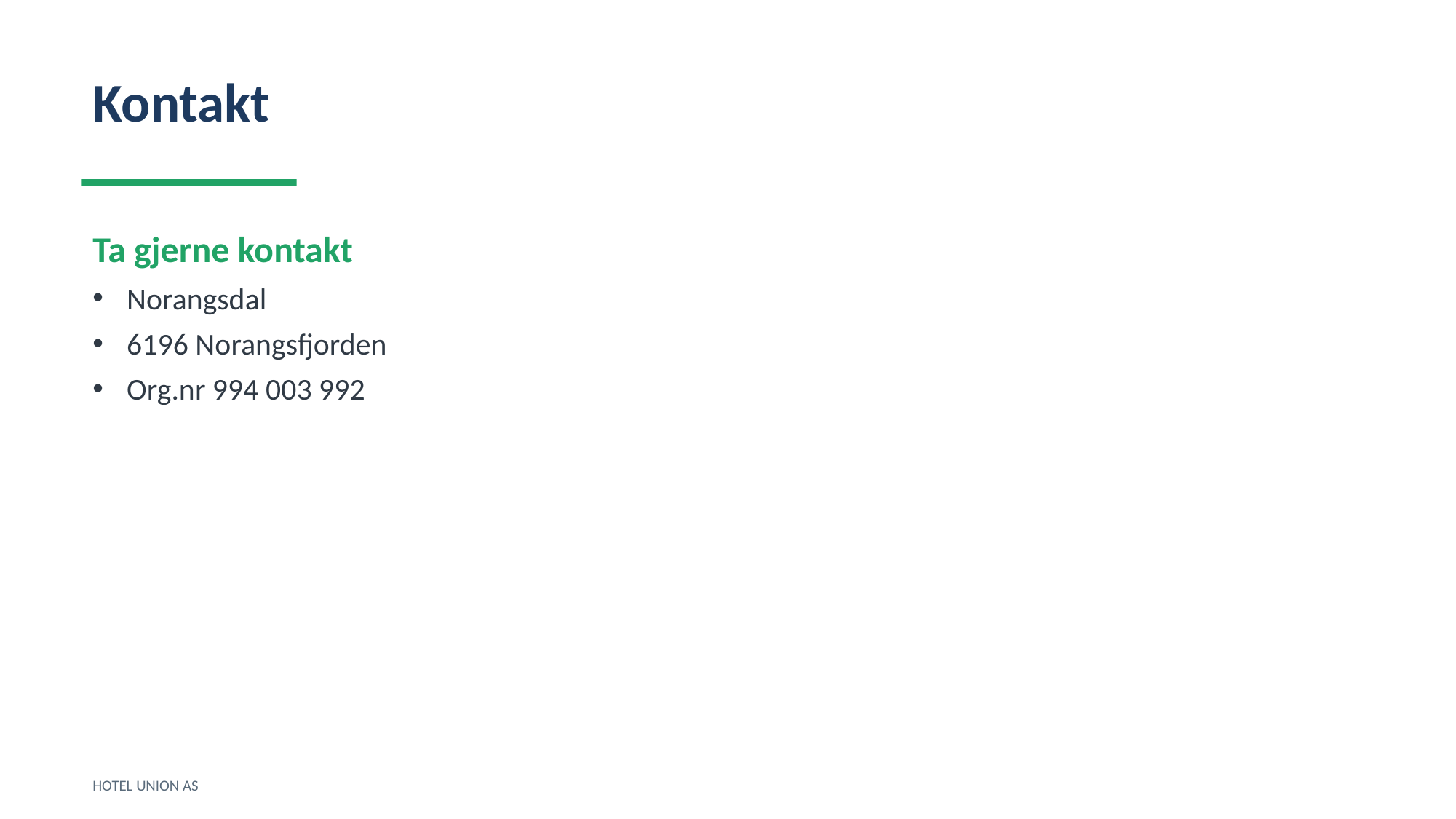

Kontakt

Ta gjerne kontakt
Norangsdal
6196 Norangsfjorden
Org.nr 994 003 992
HOTEL UNION AS